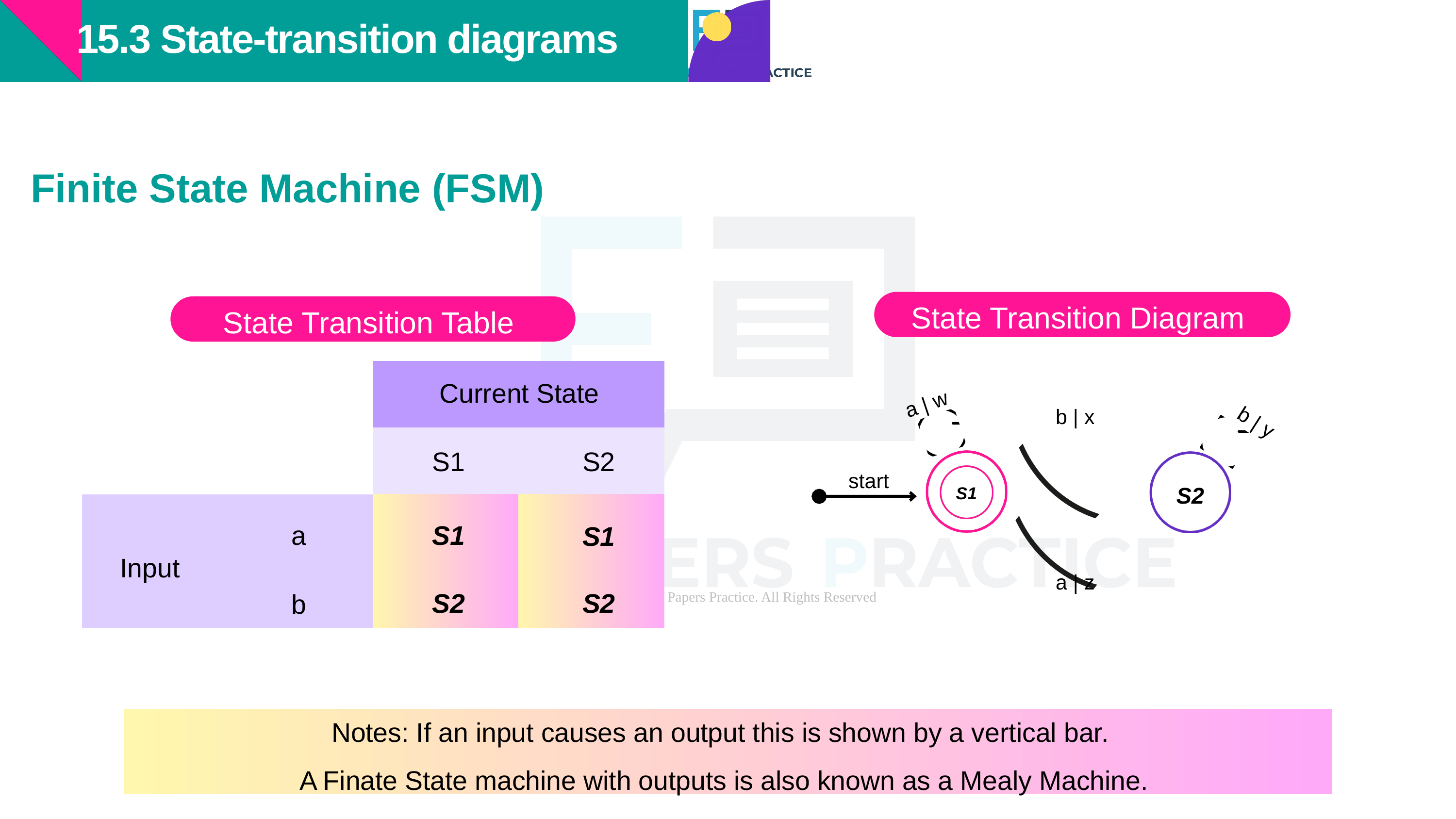

15.3 State-transition diagrams
Finite State Machine (FSM)
State Transition Diagram
State Transition Table

Current State
|  |  |  |  |
| --- | --- | --- | --- |
|  |  |  |  |
|  |  |  |  |
|  |  |  |  |
a | w
b | x
b | y

S1
S2

start

S2
S1

a
S1
S1
Input
a | z
S2
S2
b
Notes: If an input causes an output this is shown by a vertical bar.
A Finate State machine with outputs is also known as a Mealy Machine.